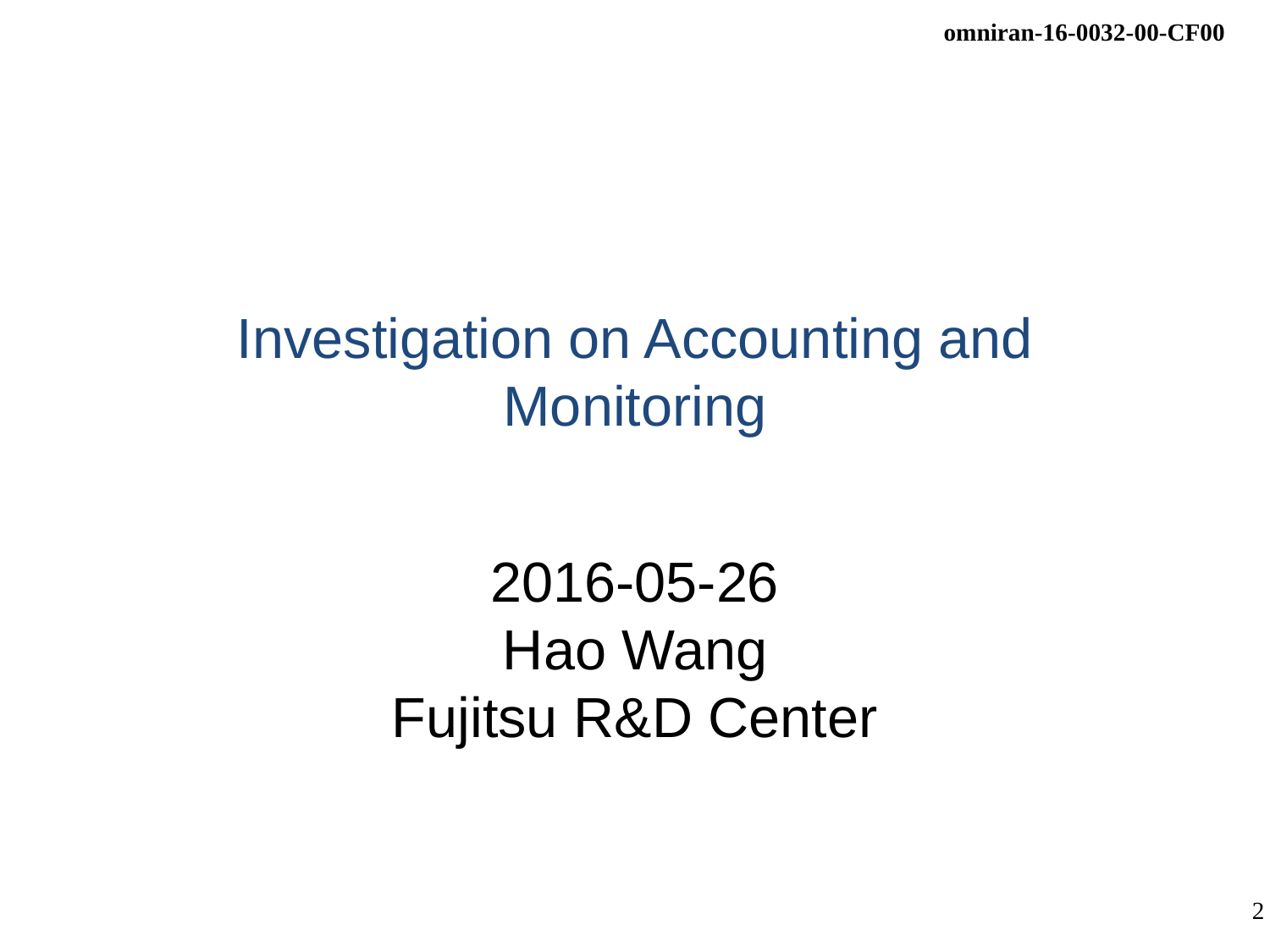

# Investigation on Accounting and Monitoring
2016-05-26
Hao Wang
Fujitsu R&D Center